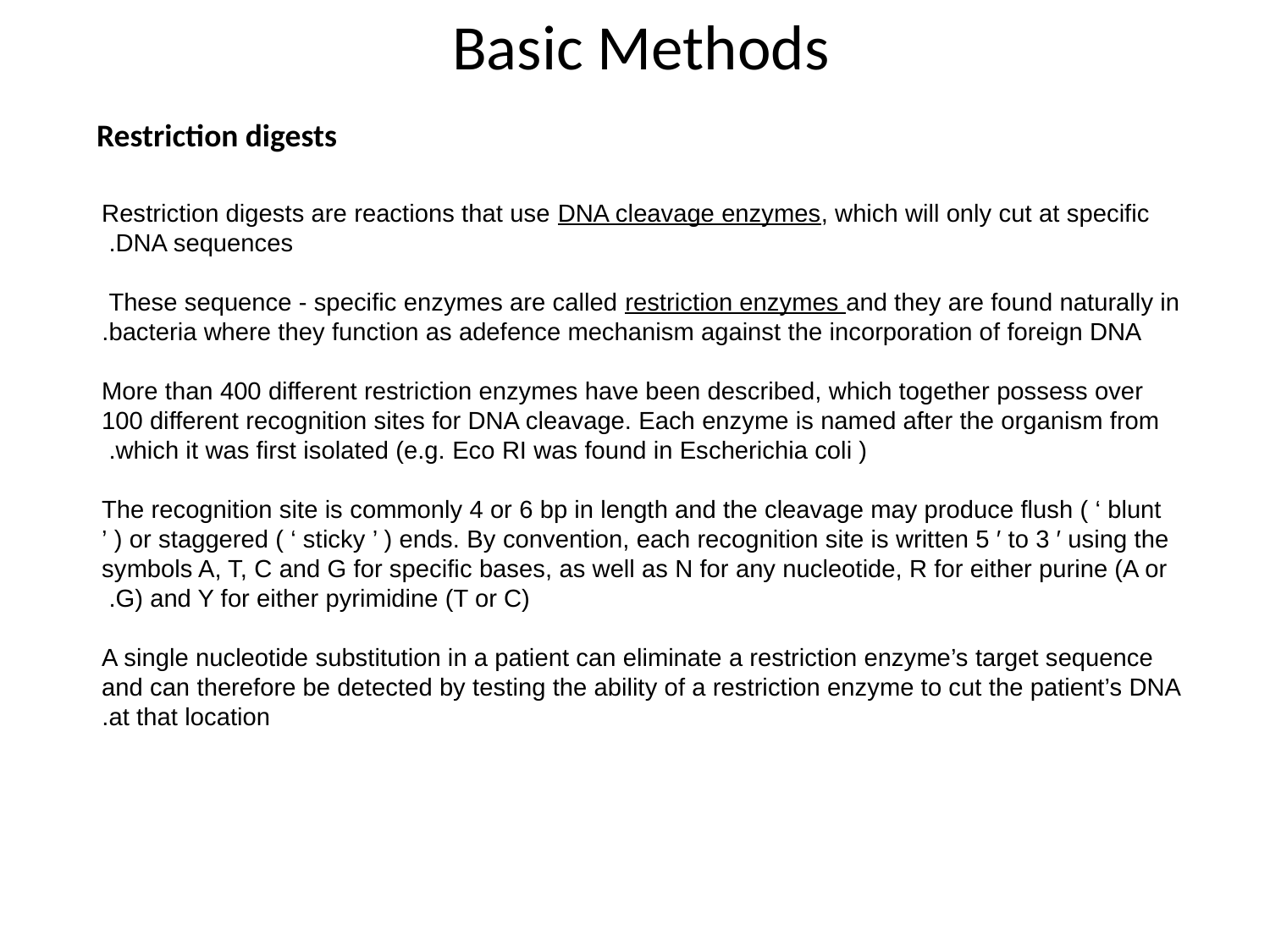

Basic Methods
Restriction digests
Restriction digests are reactions that use DNA cleavage enzymes, which will only cut at specific DNA sequences.

These sequence - specific enzymes are called restriction enzymes and they are found naturally in
bacteria where they function as adefence mechanism against the incorporation of foreign DNA.

More than 400 different restriction enzymes have been described, which together possess over 100 different recognition sites for DNA cleavage. Each enzyme is named after the organism from which it was first isolated (e.g. Eco RI was found in Escherichia coli ).

The recognition site is commonly 4 or 6 bp in length and the cleavage may produce flush ( ‘ blunt ’ ) or staggered ( ‘ sticky ’ ) ends. By convention, each recognition site is written 5 ′ to 3 ′ using the symbols A, T, C and G for specific bases, as well as N for any nucleotide, R for either purine (A or G) and Y for either pyrimidine (T or C).

A single nucleotide substitution in a patient can eliminate a restriction enzyme’s target sequence and can therefore be detected by testing the ability of a restriction enzyme to cut the patient’s DNA at that location.